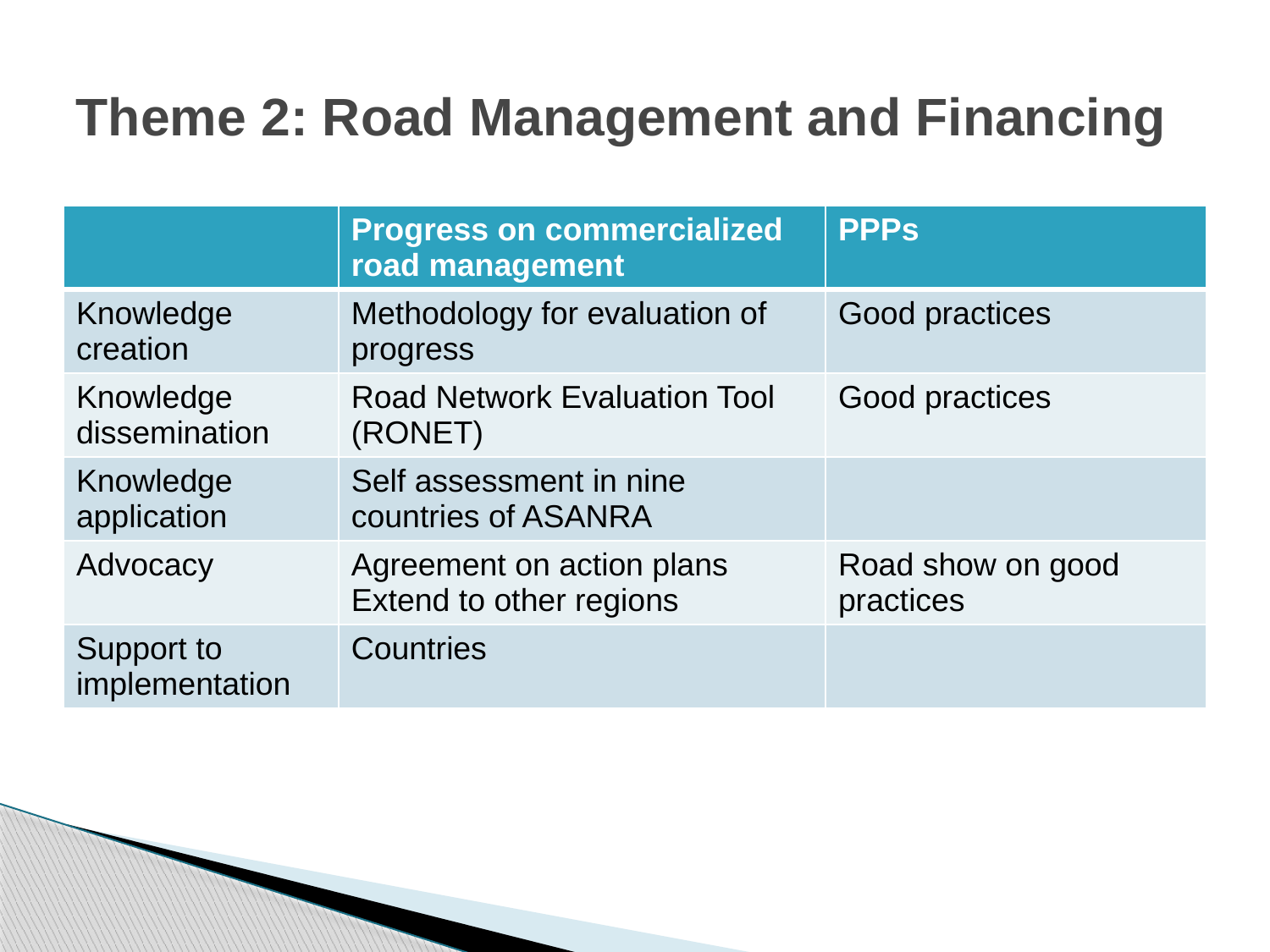

# Theme 2: Road Management and Financing
|  | Progress on commercialized road management | PPPs |
| --- | --- | --- |
| Knowledge creation | Methodology for evaluation of progress | Good practices |
| Knowledge dissemination | Road Network Evaluation Tool (RONET) | Good practices |
| Knowledge application | Self assessment in nine countries of ASANRA |  |
| Advocacy | Agreement on action plans Extend to other regions | Road show on good practices |
| Support to implementation | Countries |  |